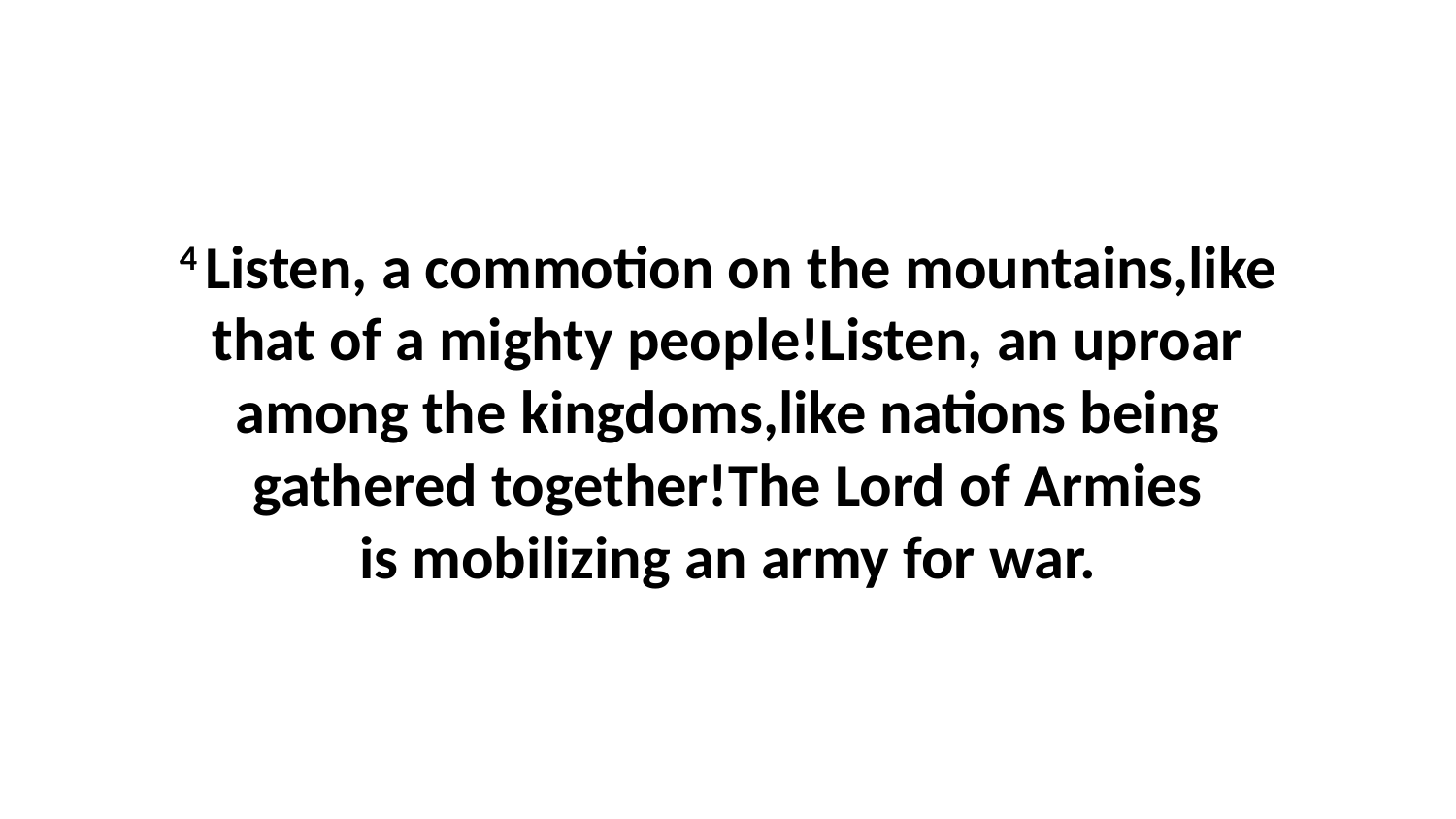

4 Listen, a commotion on the mountains,like that of a mighty people!Listen, an uproar among the kingdoms,like nations being gathered together!The Lord of Armies is mobilizing an army for war.